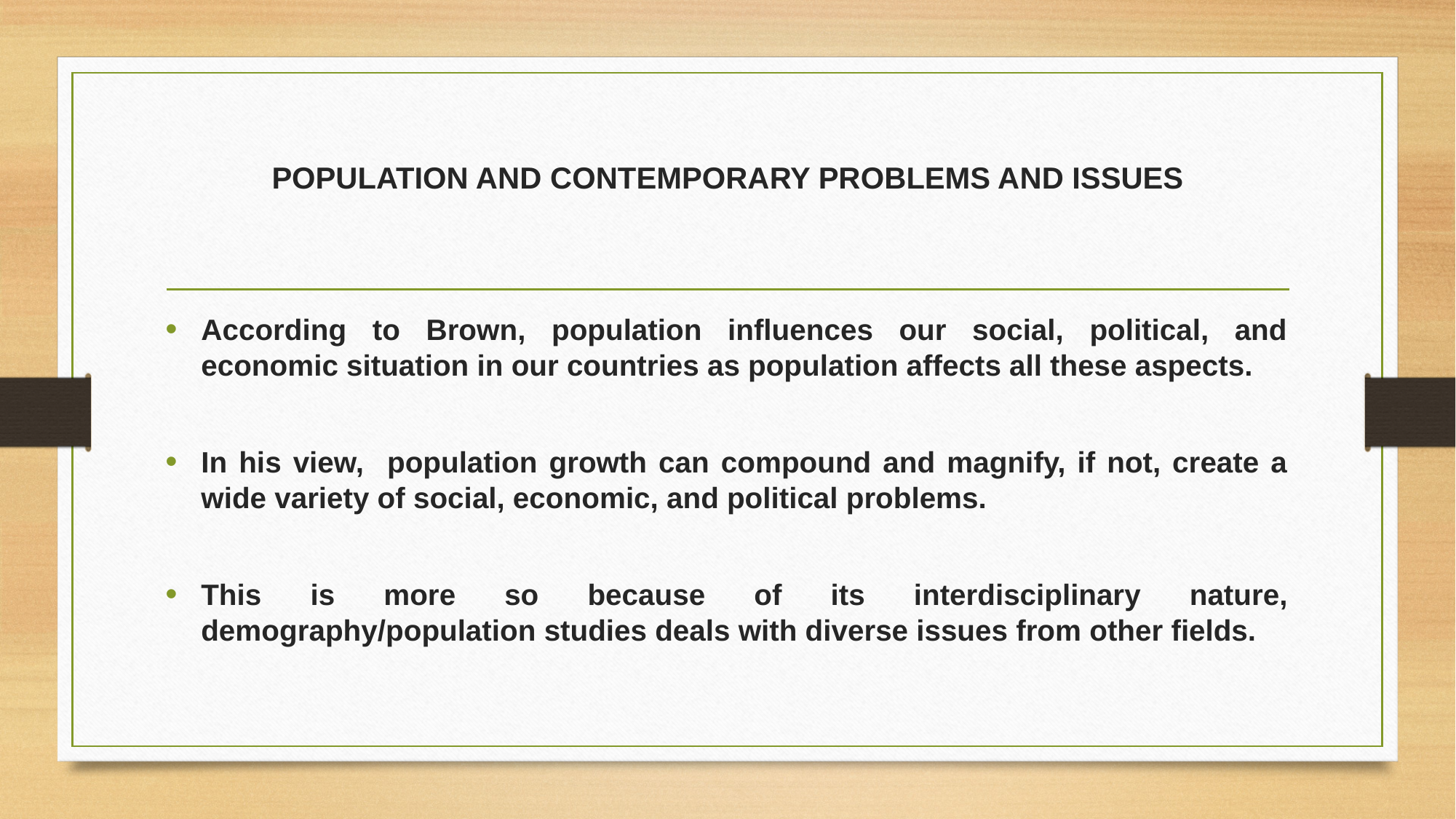

# POPULATION AND CONTEMPORARY PROBLEMS AND ISSUES
According to Brown, population influences our social, political, and economic situation in our countries as population affects all these aspects.

In his view,  population growth can compound and magnify, if not, create a wide variety of social, economic, and political problems.

This is more so because of its interdisciplinary nature, demography/population studies deals with diverse issues from other fields.